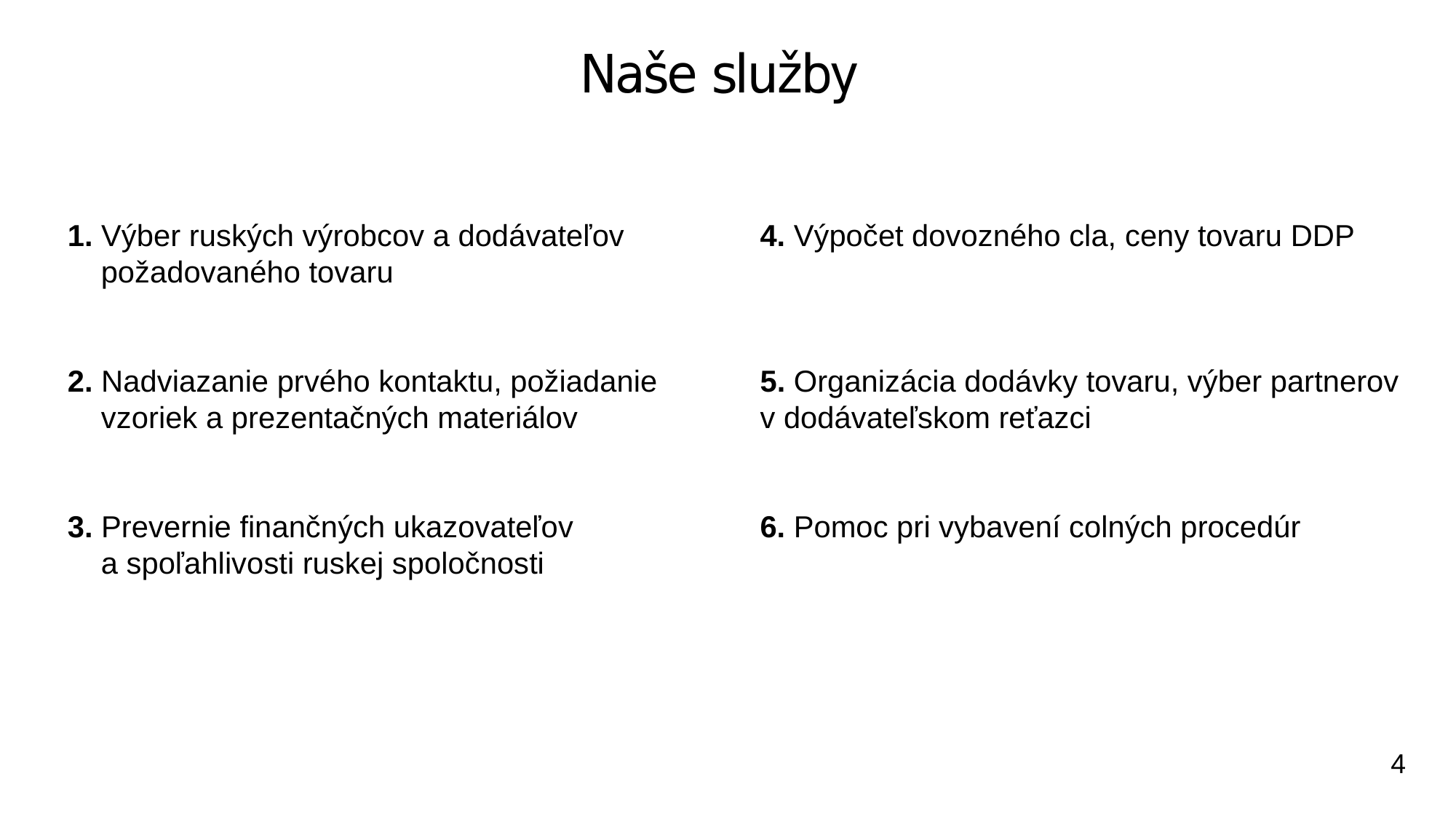

Naše služby
1. Výber ruských výrobcov a dodávateľov
    požadovaného tovaru

2. Nadviazanie prvého kontaktu, požiadanie
    vzoriek a prezentačných materiálov

3. Prevernie finančných ukazovateľov
    a spoľahlivosti ruskej spoločnosti

4. Výpočet dovozného cla, ceny tovaru DDP

5. Organizácia dodávky tovaru, výber partnerov v dodávateľskom reťazci

6. Pomoc pri vybavení colných procedúr
4